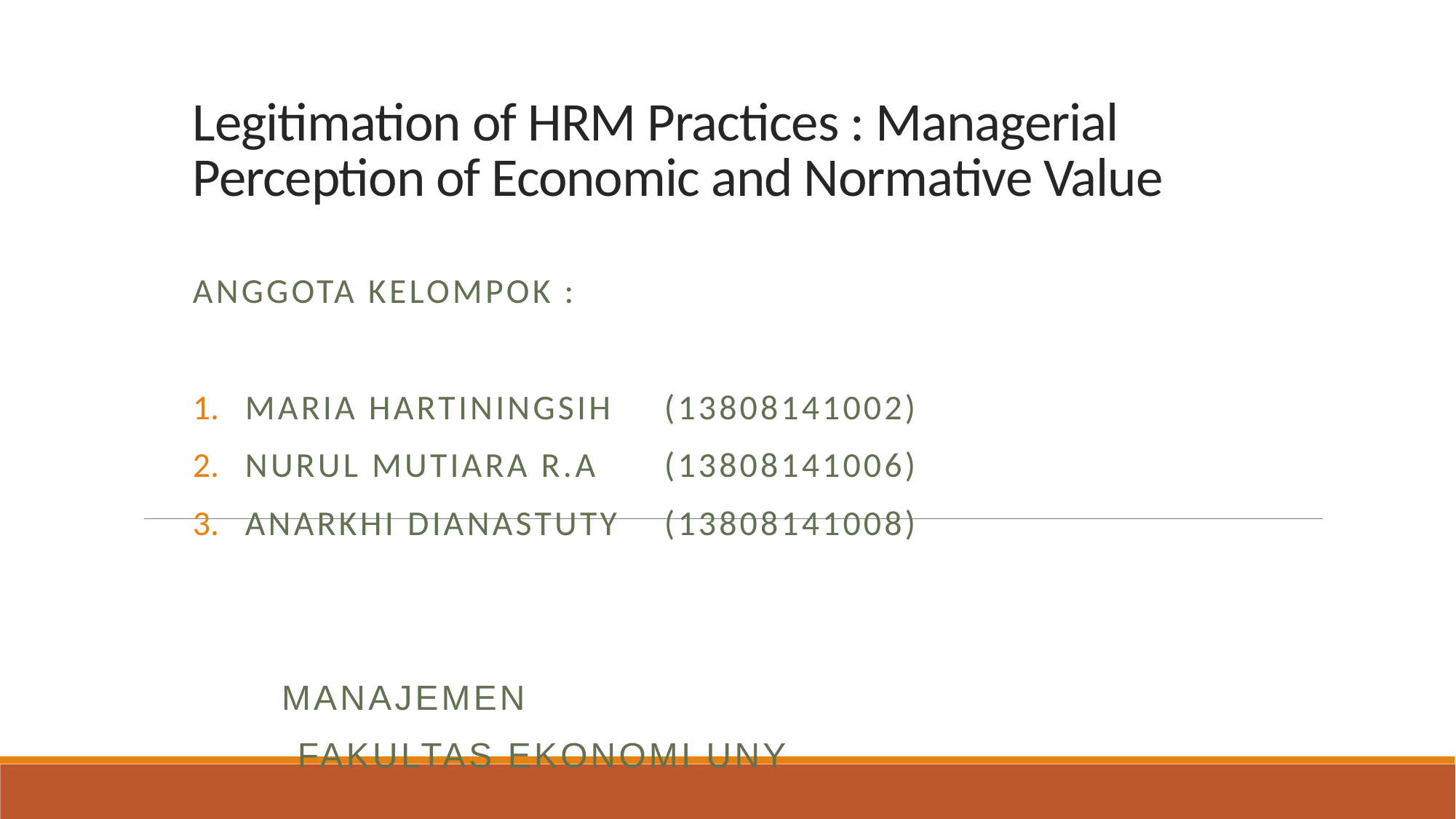

# Legitimation of HRM Practices : Managerial Perception of Economic and Normative Value
Anggota Kelompok :

Maria Hartiningsih	(13808141002)
Nurul Mutiara R.A		(13808141006)
Anarkhi Dianastuty	(13808141008)

       Manajemen
		Fakultas Ekonomi UNY